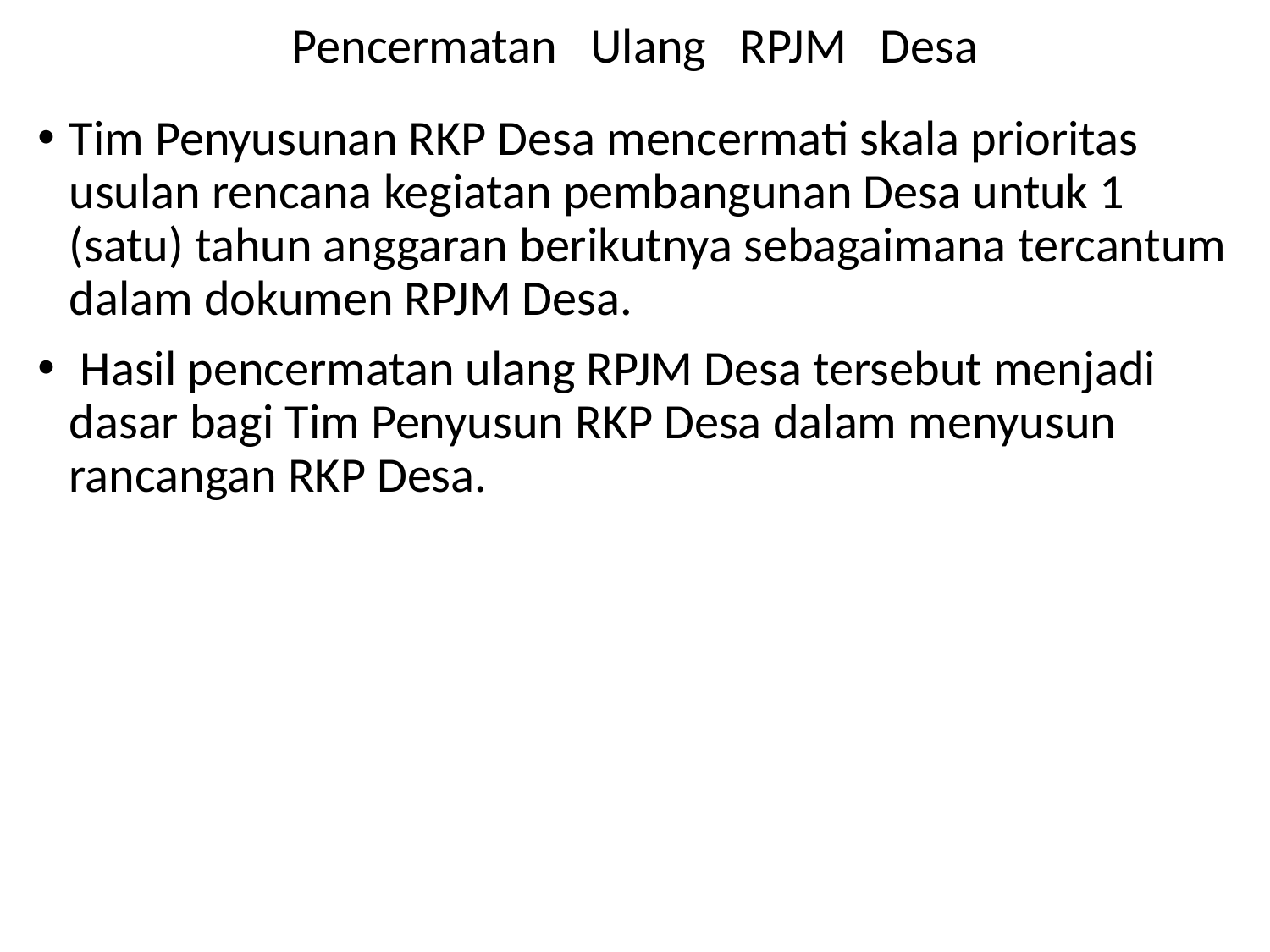

# Pencermatan   Ulang   RPJM   Desa
Tim Penyusunan RKP Desa mencermati skala prioritas usulan rencana kegiatan pembangunan Desa untuk 1 (satu) tahun anggaran berikutnya sebagaimana tercantum dalam dokumen RPJM Desa.
 Hasil pencermatan ulang RPJM Desa tersebut menjadi dasar bagi Tim Penyusun RKP Desa dalam menyusun rancangan RKP Desa.